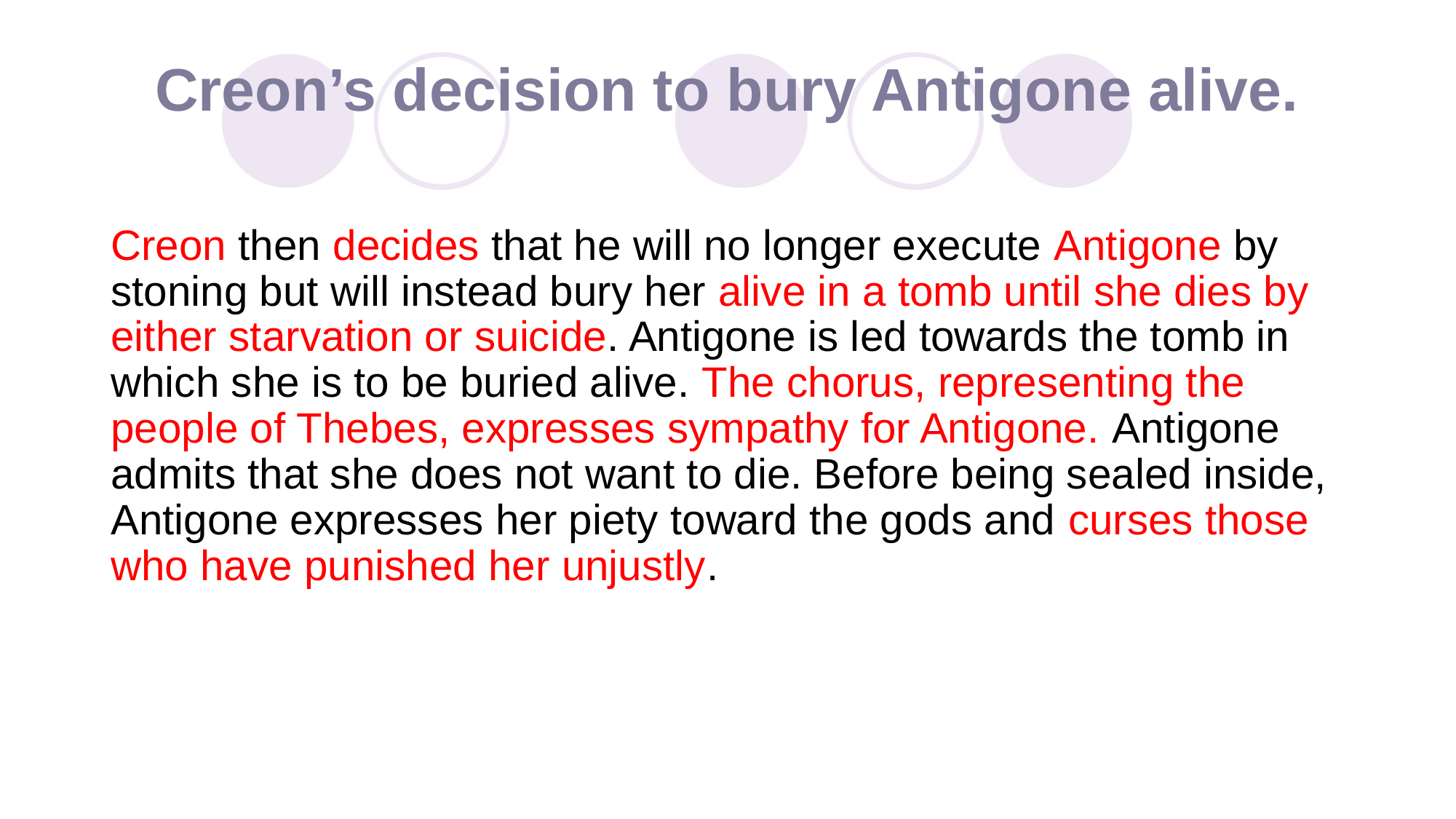

# Creon’s decision to bury Antigone alive.
Creon then decides that he will no longer execute Antigone by stoning but will instead bury her alive in a tomb until she dies by either starvation or suicide. Antigone is led towards the tomb in which she is to be buried alive. The chorus, representing the people of Thebes, expresses sympathy for Antigone. Antigone admits that she does not want to die. Before being sealed inside, Antigone expresses her piety toward the gods and curses those who have punished her unjustly.